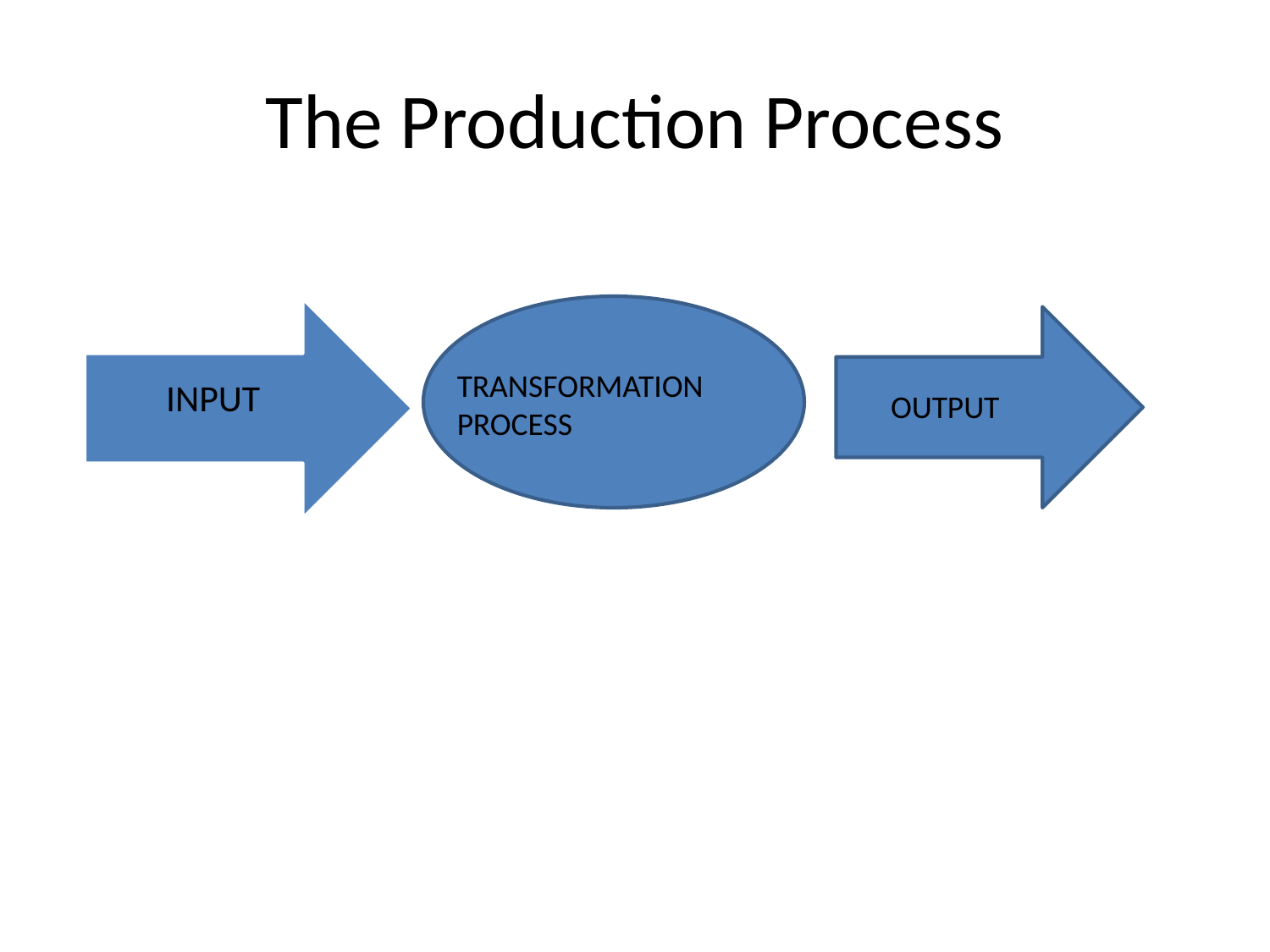

# The Production Process
INPUT

TRANSFORMATION PROCESS
OUTPUT